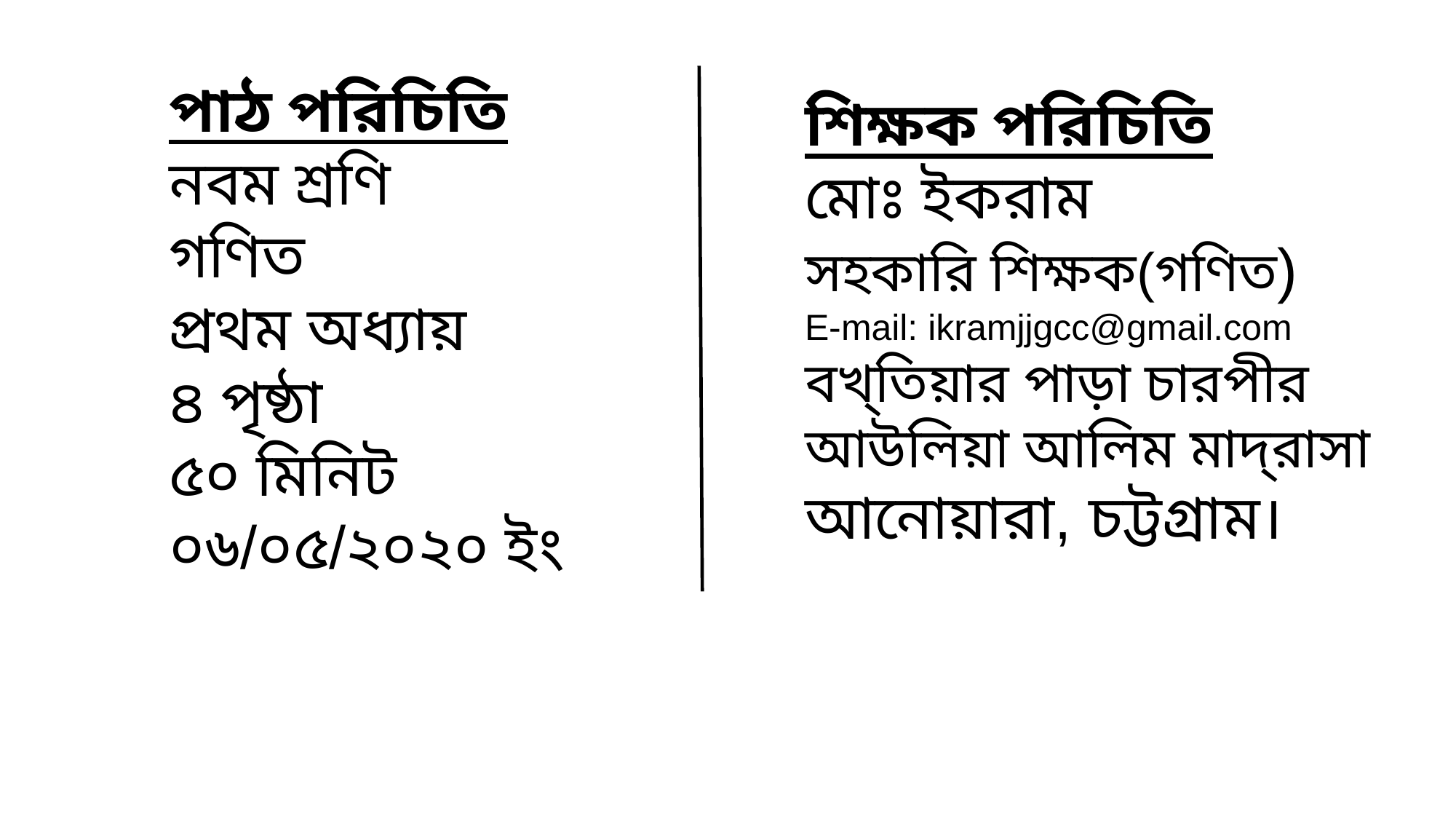

পাঠ পরিচিতি
নবম শ্রণি
গণিত
প্রথম অধ্যায়
৪ পৃষ্ঠা
৫০ মিনিট
০৬/০৫/২০২০ ইং
শিক্ষক পরিচিতি
মোঃ ইকরাম
সহকারি শিক্ষক(গণিত)
E-mail: ikramjjgcc@gmail.com
বখ্‌তিয়ার পাড়া চারপীর আউলিয়া আলিম মাদ্‌রাসা
আনোয়ারা, চট্টগ্রাম।